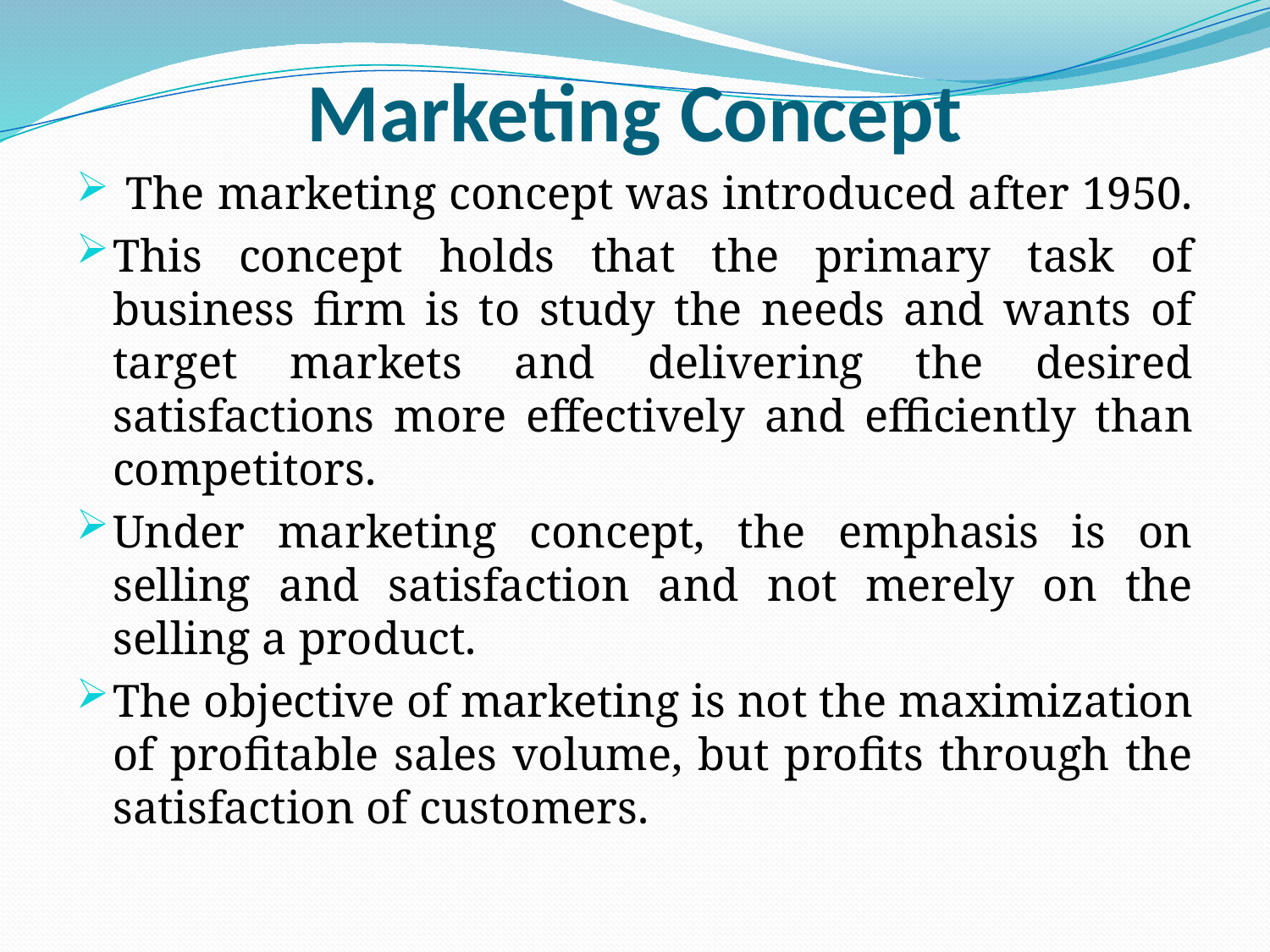

# Marketing Concept
 The marketing concept was introduced after 1950.
This concept holds that the primary task of business firm is to study the needs and wants of target markets and delivering the desired satisfactions more effectively and efficiently than competitors.
Under marketing concept, the emphasis is on selling and satisfaction and not merely on the selling a product.
The objective of marketing is not the maximization of profitable sales volume, but profits through the satisfaction of customers.